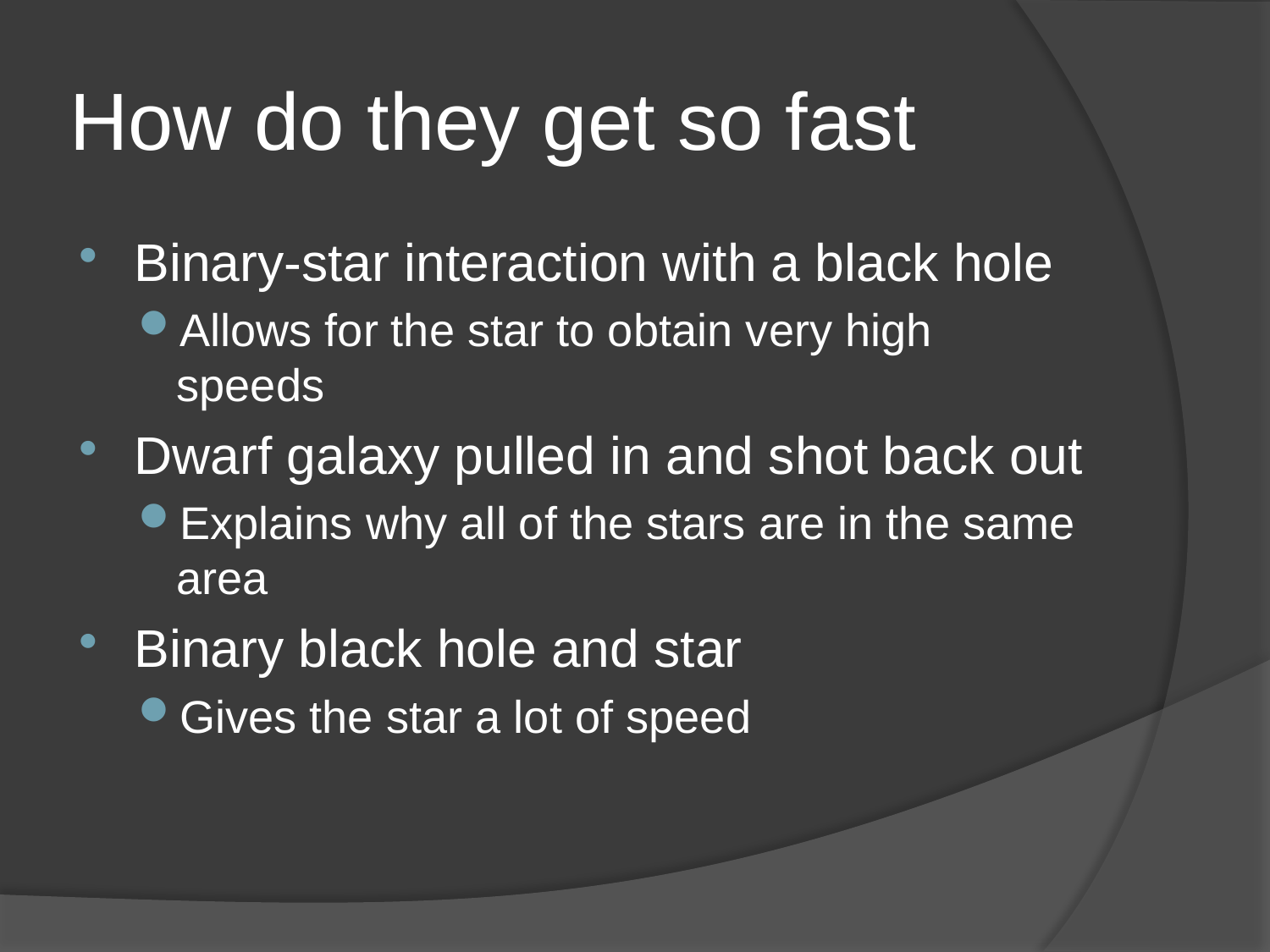

# How do they get so fast
Binary-star interaction with a black hole
Allows for the star to obtain very high speeds
Dwarf galaxy pulled in and shot back out
Explains why all of the stars are in the same area
Binary black hole and star
Gives the star a lot of speed